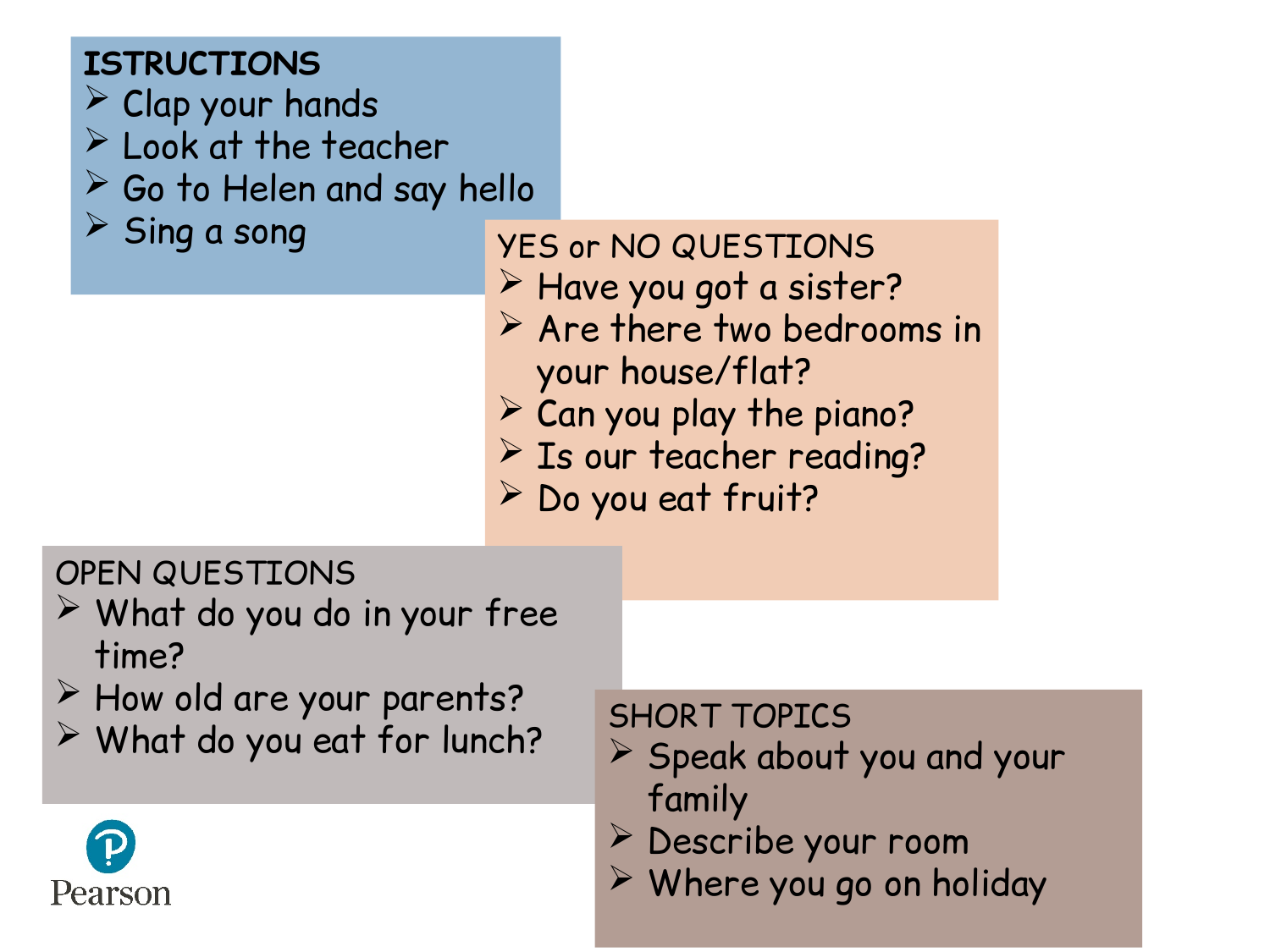

ISTRUCTIONS
Clap your hands
Look at the teacher
Go to Helen and say hello
Sing a song

#

YES or NO QUESTIONS
Have you got a sister?
Are there two bedrooms in your house/flat?
Can you play the piano?
Is our teacher reading?
Do you eat fruit?

OPEN QUESTIONS
What do you do in your free time?
How old are your parents?
What do you eat for lunch?

SHORT TOPICS
Speak about you and your family
Describe your room
Where you go on holiday